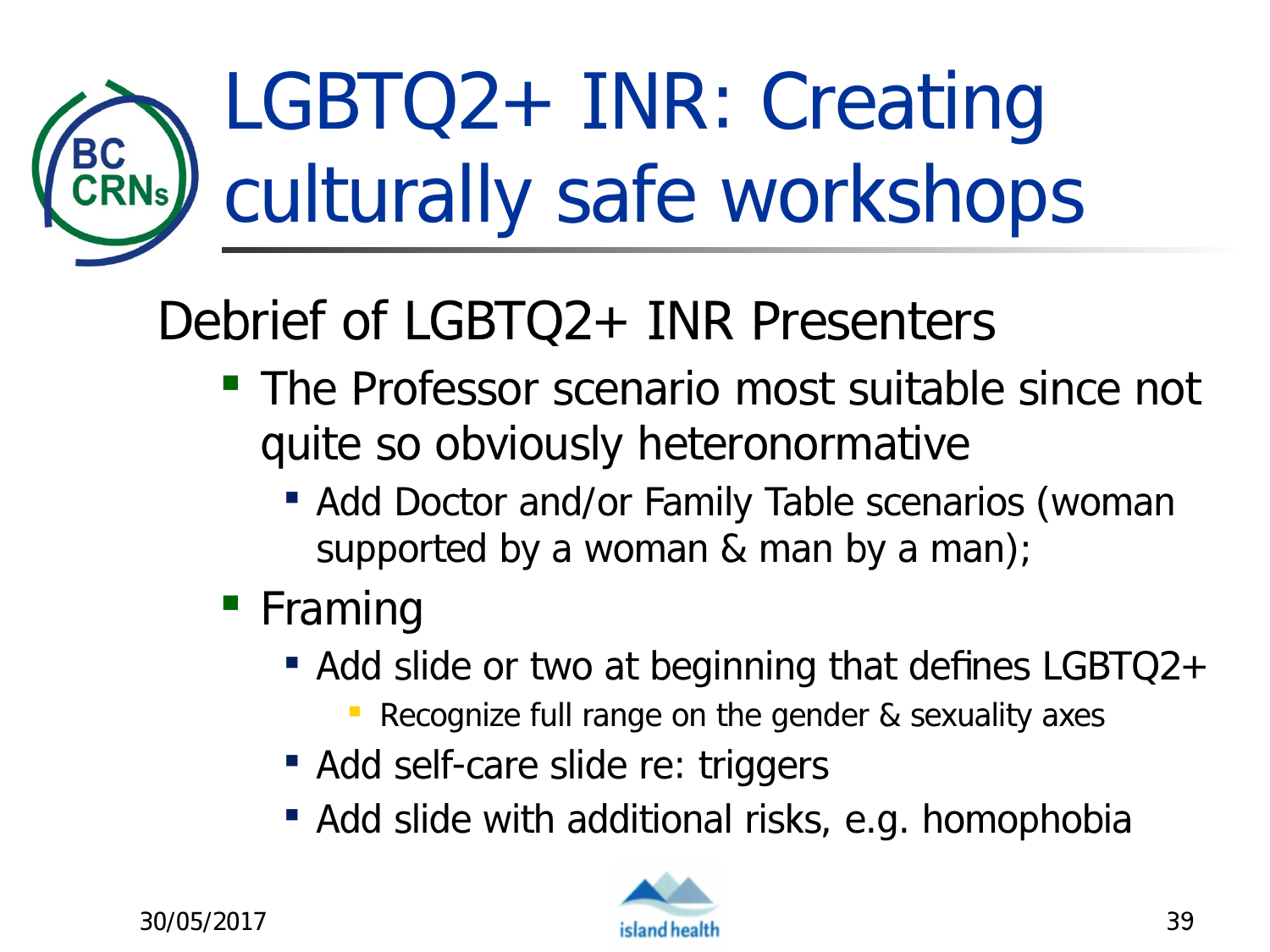

# LGBTQ2+ INR: Creating culturally safe workshops
Debrief of LGBTQ2+ INR Presenters
The Professor scenario most suitable since not quite so obviously heteronormative
Add Doctor and/or Family Table scenarios (woman supported by a woman & man by a man);
Framing
Add slide or two at beginning that defines LGBTQ2+
Recognize full range on the gender & sexuality axes
Add self-care slide re: triggers
Add slide with additional risks, e.g. homophobia

30/05/2017
39